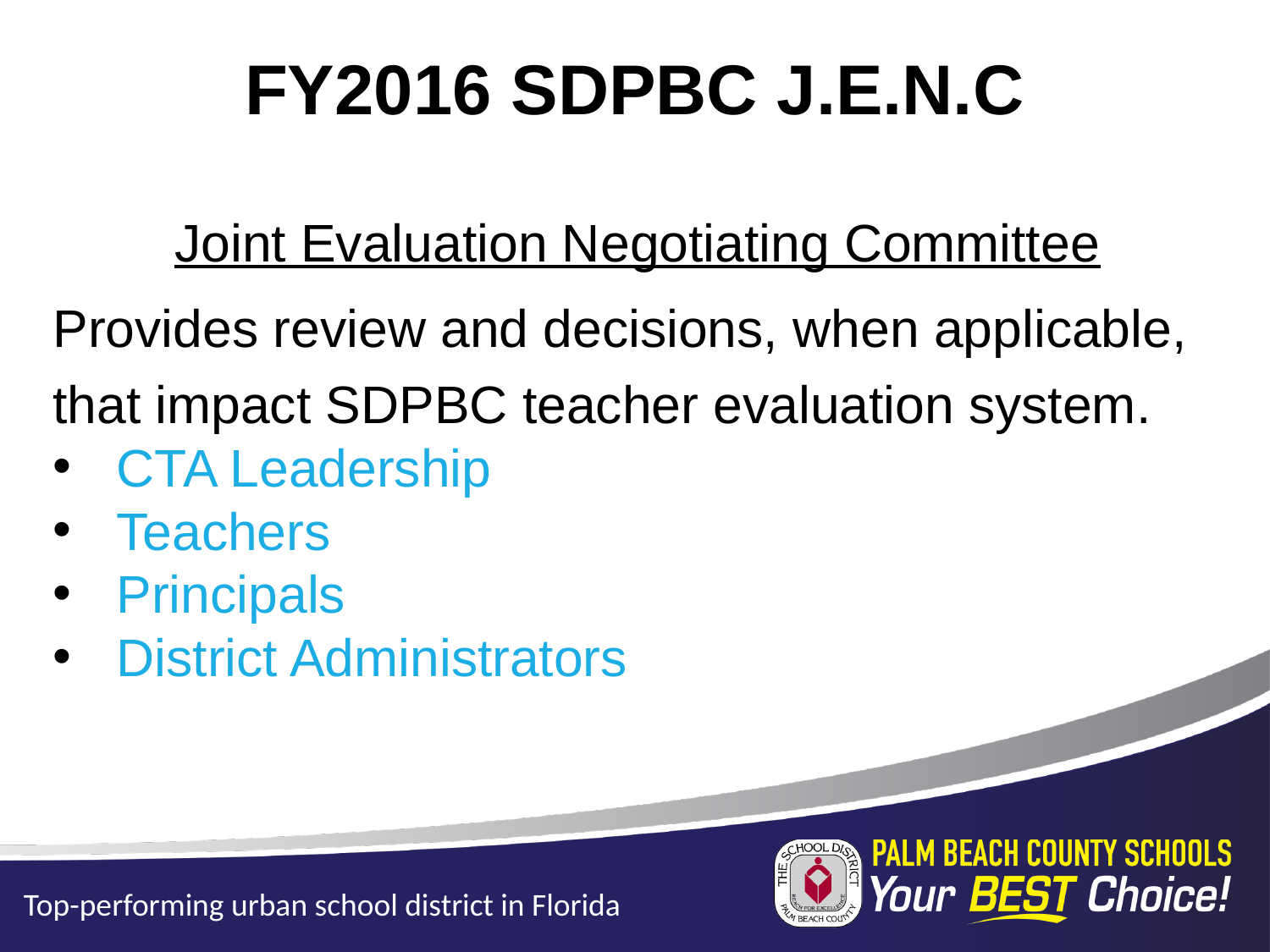

FY2016 SDPBC J.E.N.C
Joint Evaluation Negotiating Committee
Provides review and decisions, when applicable, that impact SDPBC teacher evaluation system.
CTA Leadership
Teachers
Principals
District Administrators